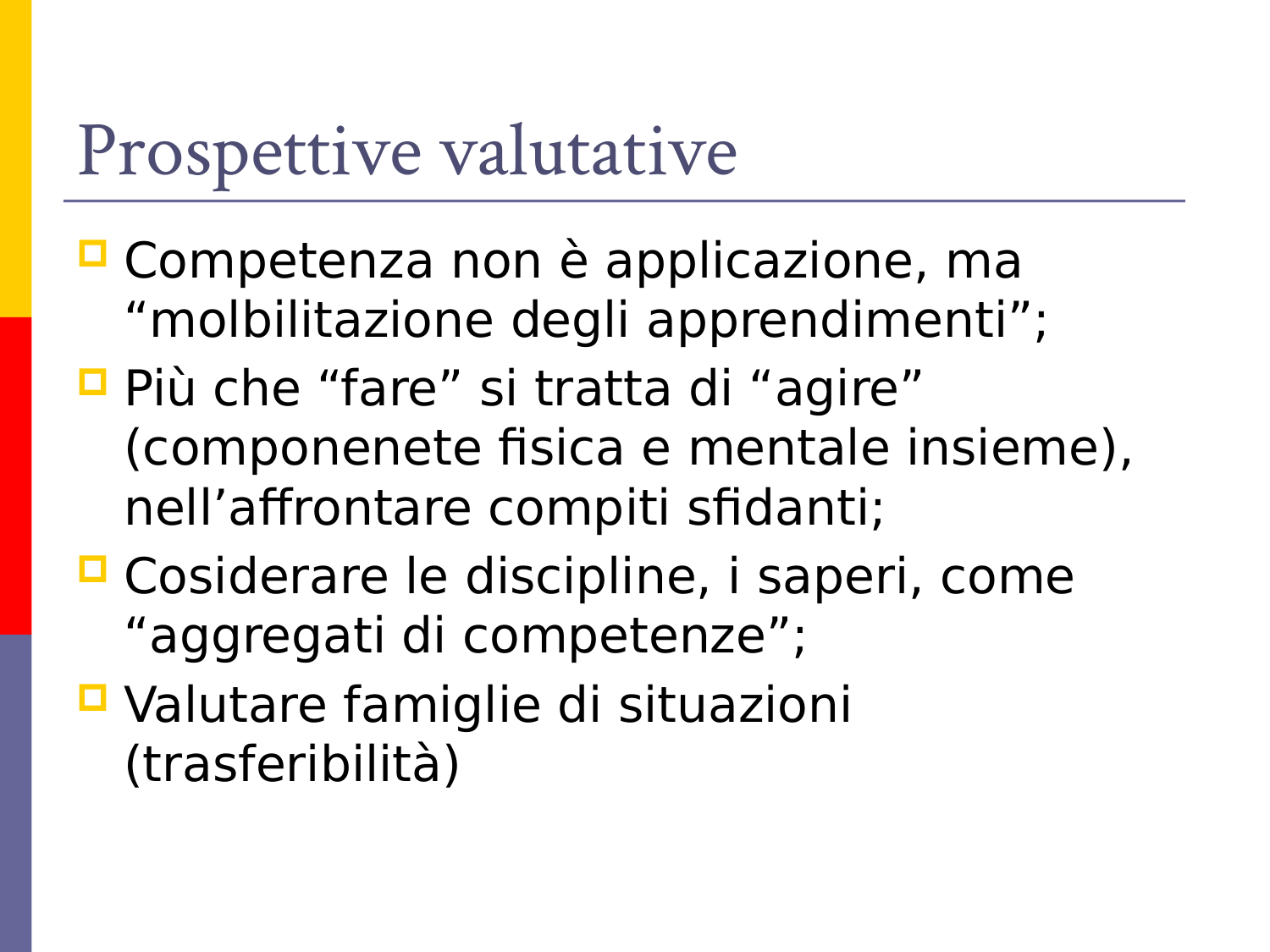

# Prospettive valutative
Competenza non è applicazione, ma “molbilitazione degli apprendimenti”;
Più che “fare” si tratta di “agire” (componenete fisica e mentale insieme), nell’affrontare compiti sfidanti;
Cosiderare le discipline, i saperi, come “aggregati di competenze”;
Valutare famiglie di situazioni (trasferibilità)